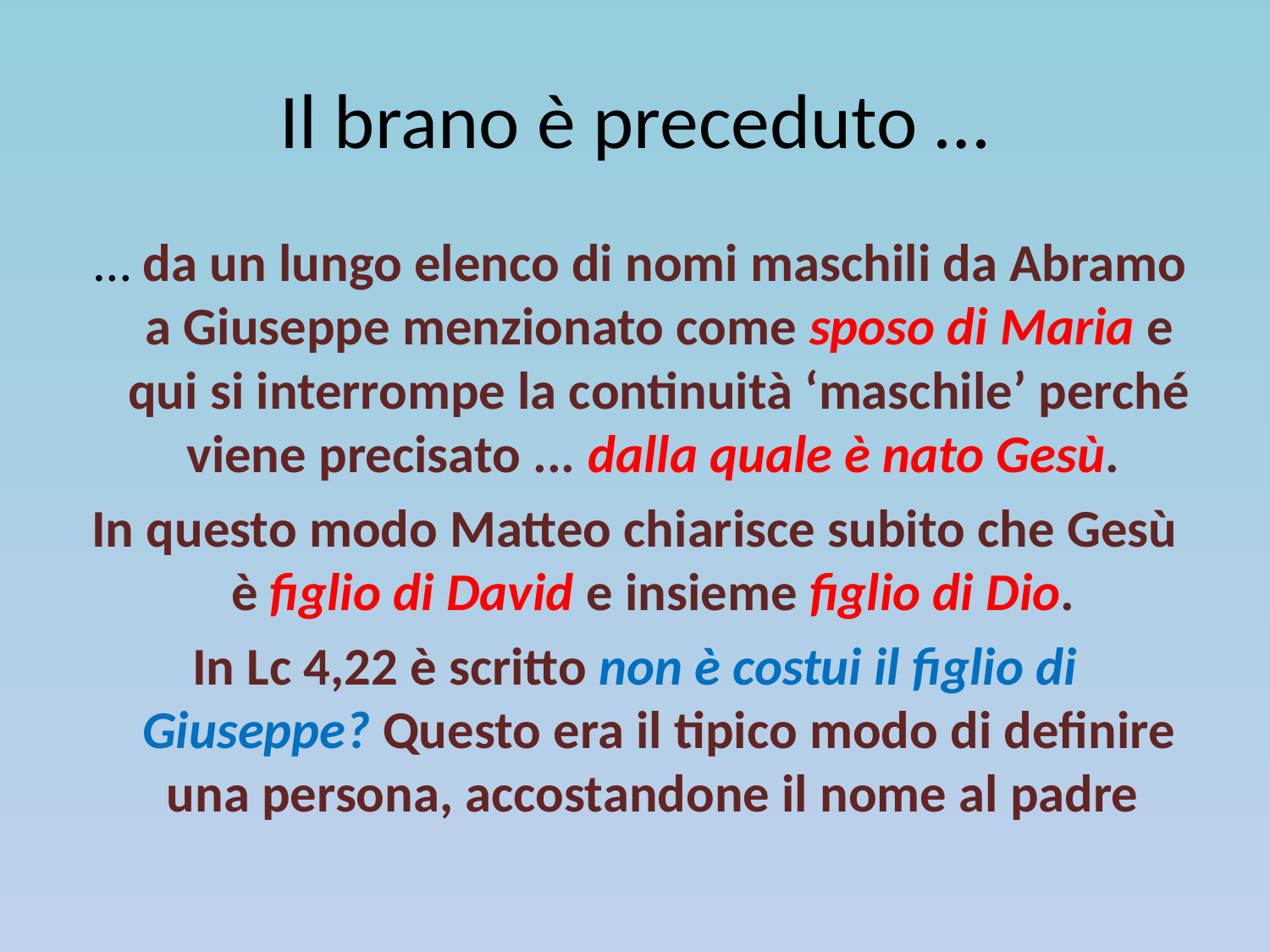

# Il brano è preceduto …
 … da un lungo elenco di nomi maschili da Abramo a Giuseppe menzionato come sposo di Maria e qui si interrompe la continuità ‘maschile’ perché viene precisato ... dalla quale è nato Gesù.
In questo modo Matteo chiarisce subito che Gesù è figlio di David e insieme figlio di Dio.
In Lc 4,22 è scritto non è costui il figlio di Giuseppe? Questo era il tipico modo di definire una persona, accostandone il nome al padre